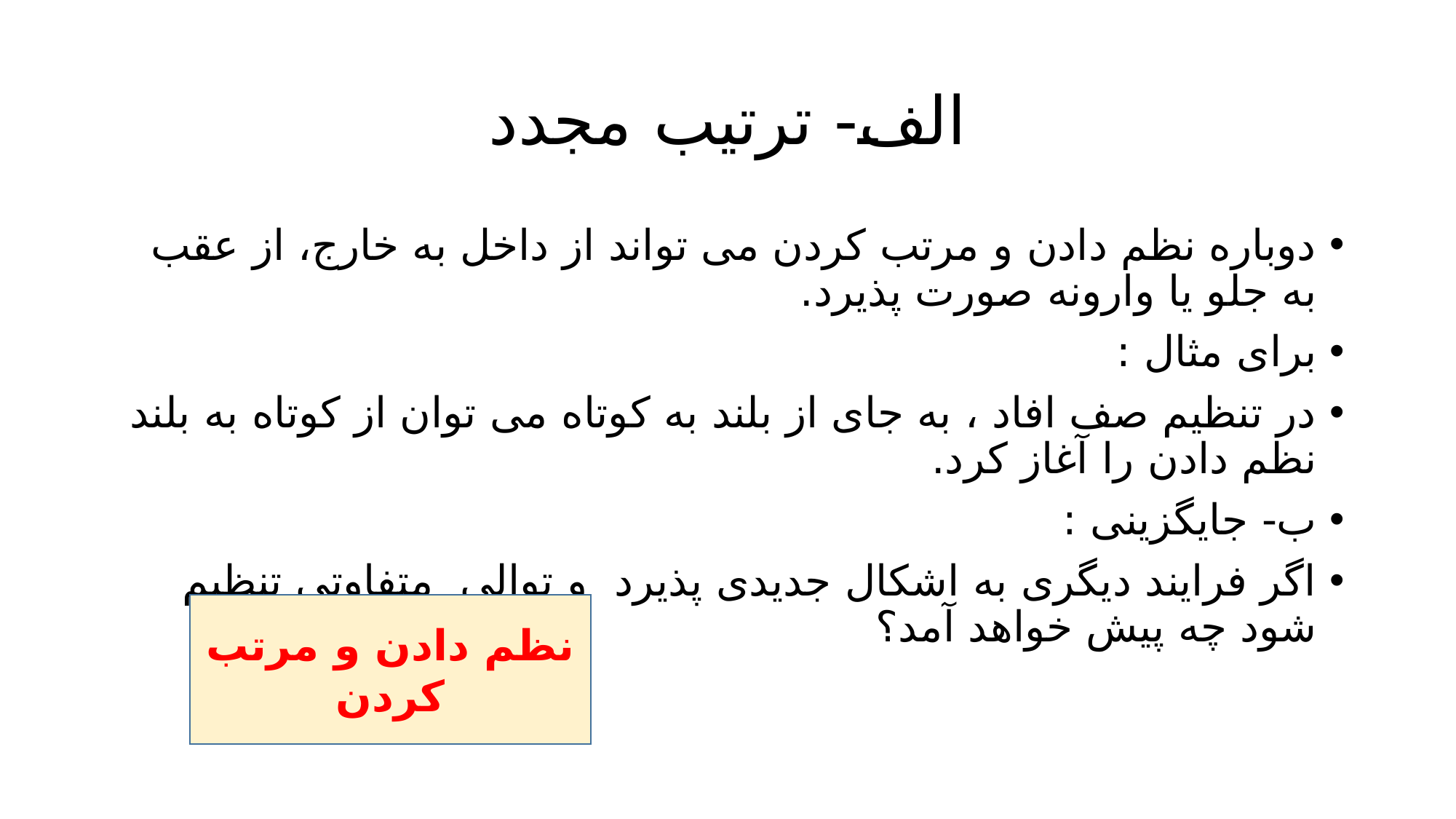

# الف- ترتیب مجدد
دوباره نظم دادن و مرتب کردن می تواند از داخل به خارج، از عقب به جلو یا وارونه صورت پذیرد.
برای مثال :
در تنظیم صف افاد ، به جای از بلند به کوتاه می توان از کوتاه به بلند نظم دادن را آغاز کرد.
ب- جایگزینی :
اگر فرایند دیگری به اشکال جدیدی پذیرد  و توالی  متفاوتی تنظیم شود چه پیش خواهد آمد؟

نظم دادن و مرتب کردن